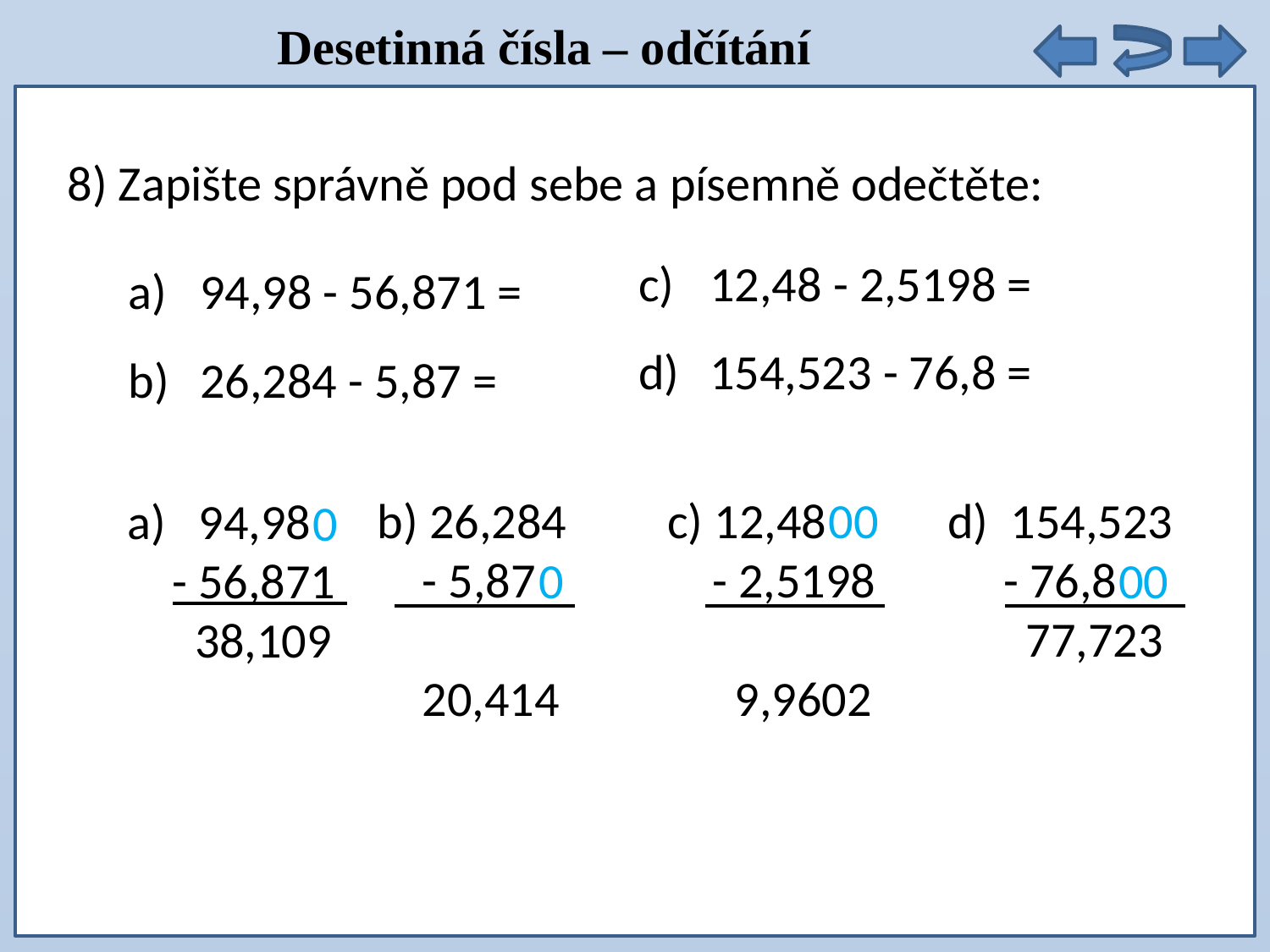

Desetinná čísla – odčítání

8) Zapište správně pod sebe a písemně odečtěte:
12,48 - 2,5198 =
154,523 - 76,8 =
94,98 - 56,871 =
26,284 - 5,87 =
b) 26,284
    - 5,87
    20,414
c) 12,48
    - 2,5198
      9,9602
d)  154,523
     - 76,8
       77,723
00
94,98
    - 56,871
      38,109
0
0
00